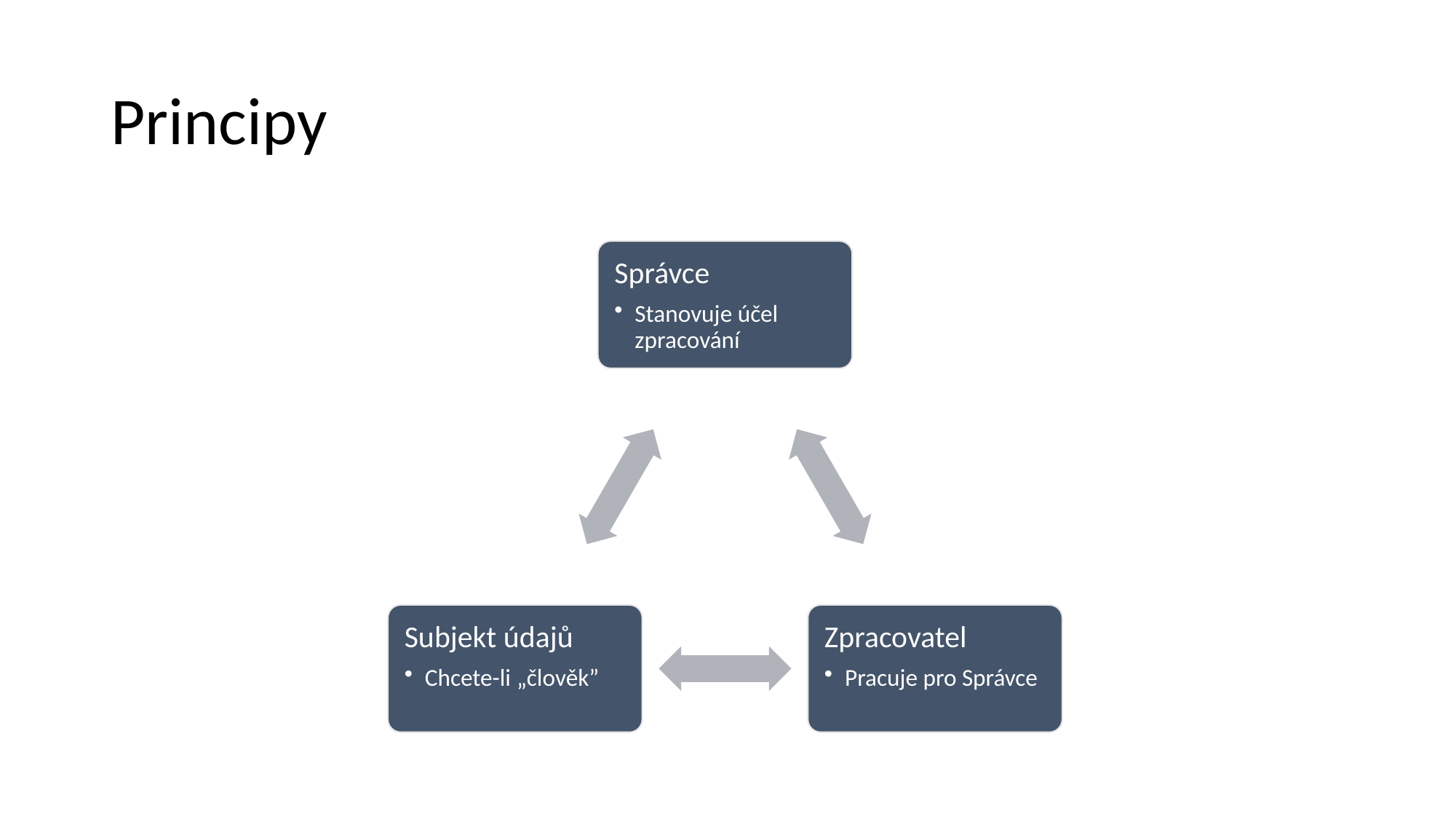

# Principy
Správce
Stanovuje účel zpracování

Zpracovatel
Pracuje pro Správce

Subjekt údajů
Chcete-li „člověk”